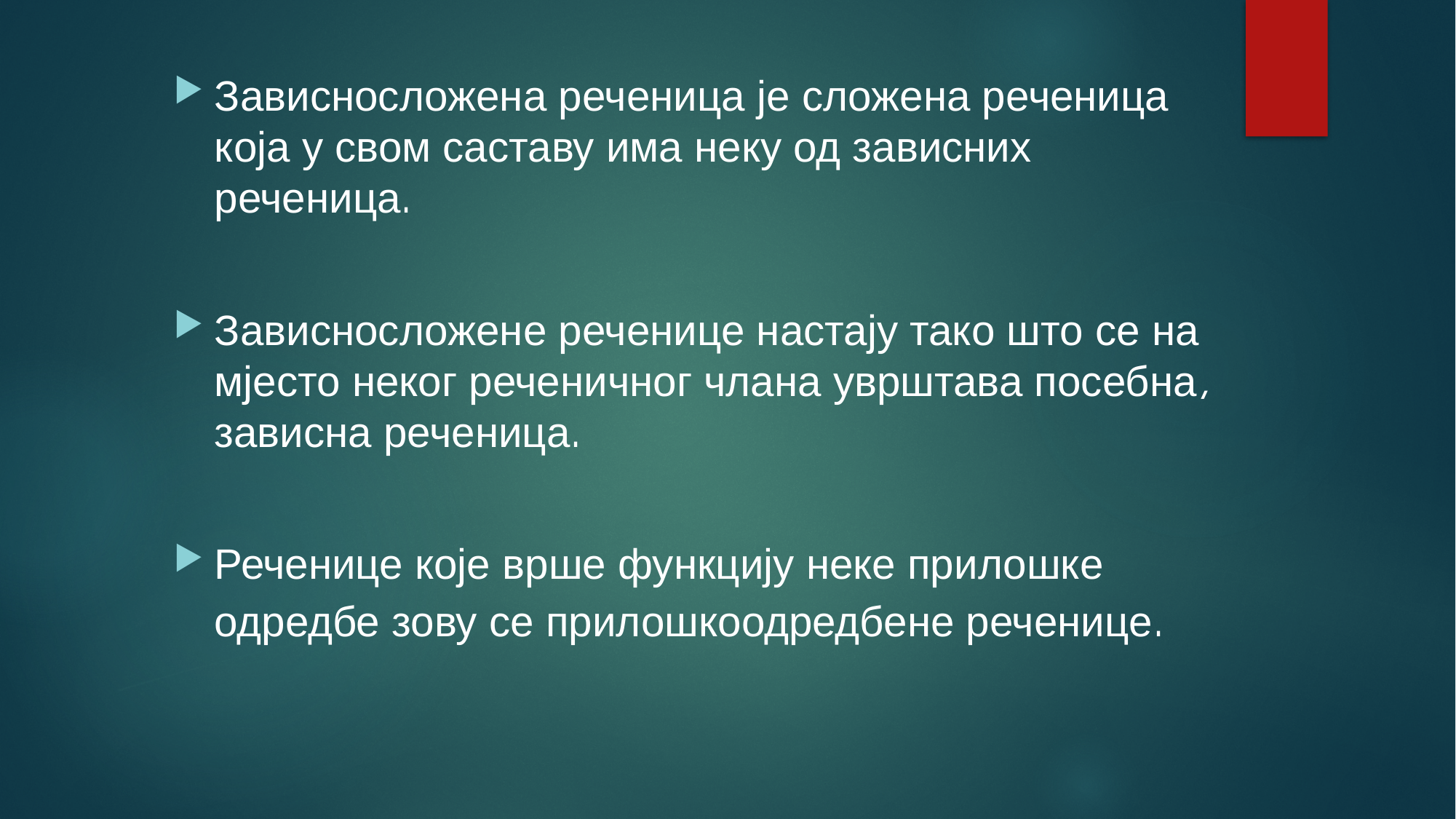

Зависносложена реченица је сложена реченица која у свом саставу има неку од зависних реченица.

Зависносложене реченице настају тако што се на мјесто неког реченичног члана уврштава посебна, зависна реченица.

Реченице које врше функцију неке прилошке одредбе зову се прилошкоодредбене реченице.